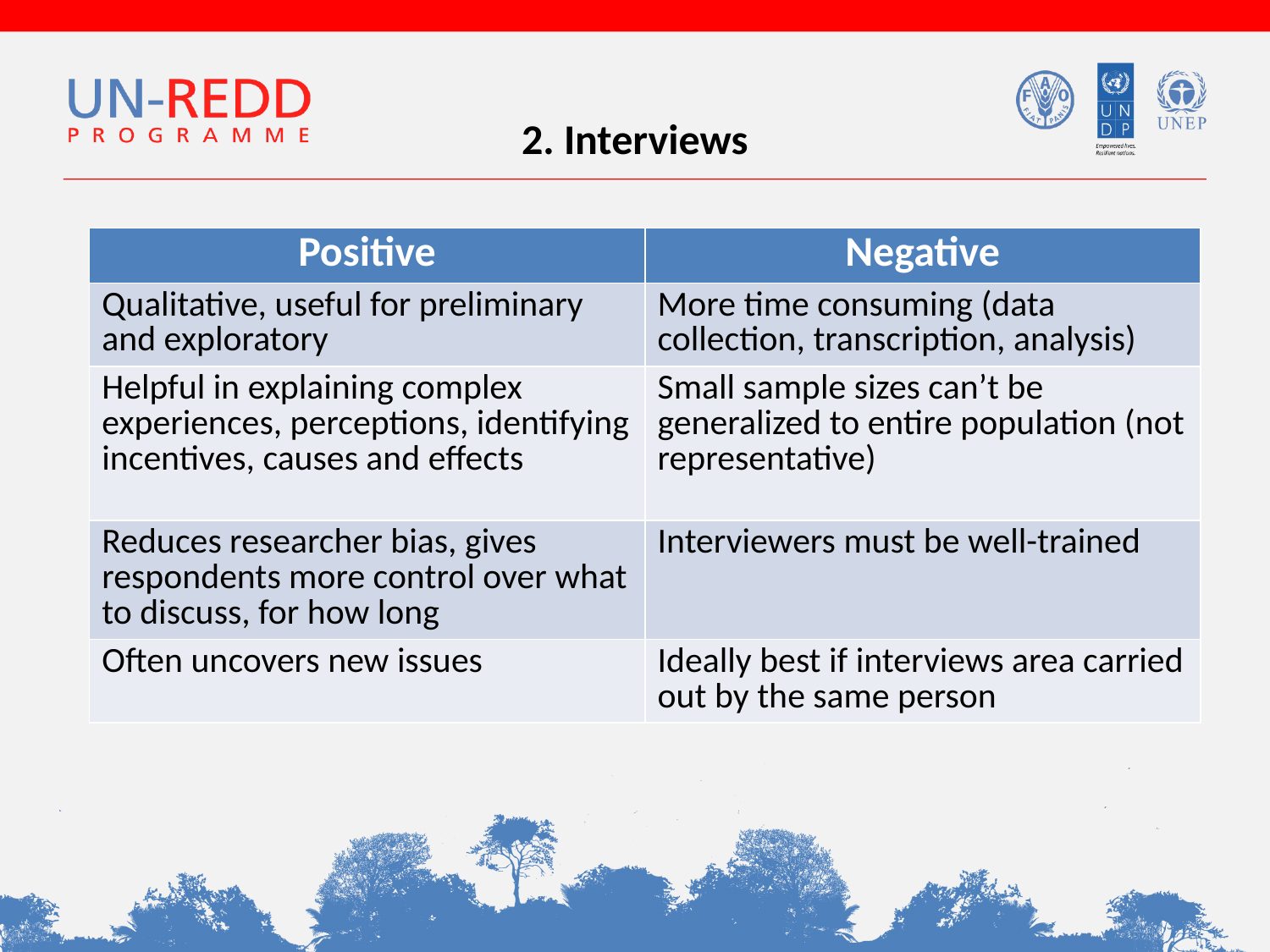

2. Interviews

| Positive | Negative |
| --- | --- |
| Qualitative, useful for preliminary and exploratory | More time consuming (data collection, transcription, analysis) |
| Helpful in explaining complex experiences, perceptions, identifying incentives, causes and effects | Small sample sizes can’t be generalized to entire population (not representative) |
| Reduces researcher bias, gives respondents more control over what to discuss, for how long | Interviewers must be well-trained |
| Often uncovers new issues | Ideally best if interviews area carried out by the same person |